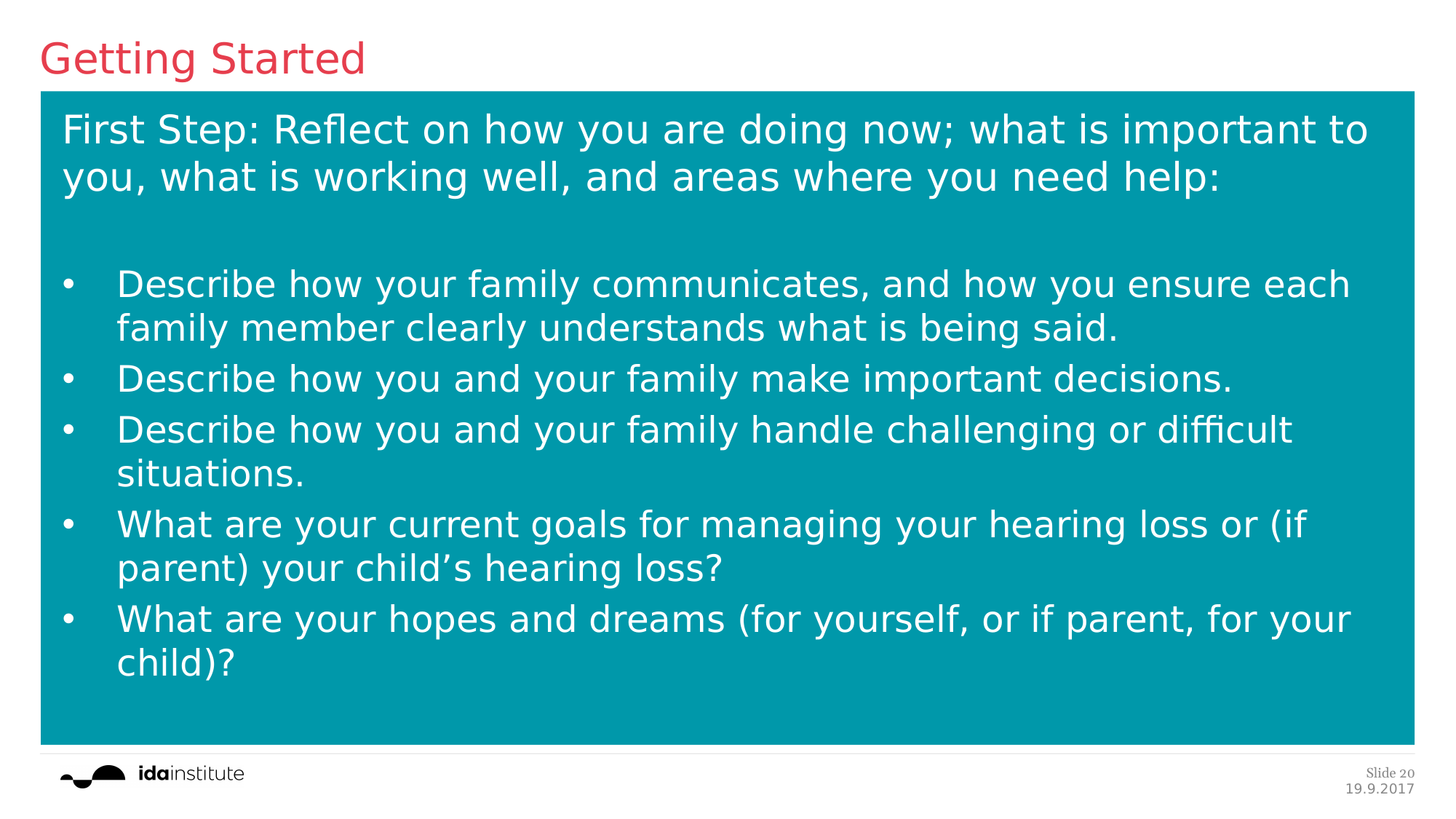

# Getting Started
First Step: Reflect on how you are doing now; what is important to you, what is working well, and areas where you need help:

Describe how your family communicates, and how you ensure each family member clearly understands what is being said.
Describe how you and your family make important decisions.
Describe how you and your family handle challenging or difficult situations.
What are your current goals for managing your hearing loss or (if parent) your child’s hearing loss?
What are your hopes and dreams (for yourself, or if parent, for your child)?

Slide 20
19.9.2017